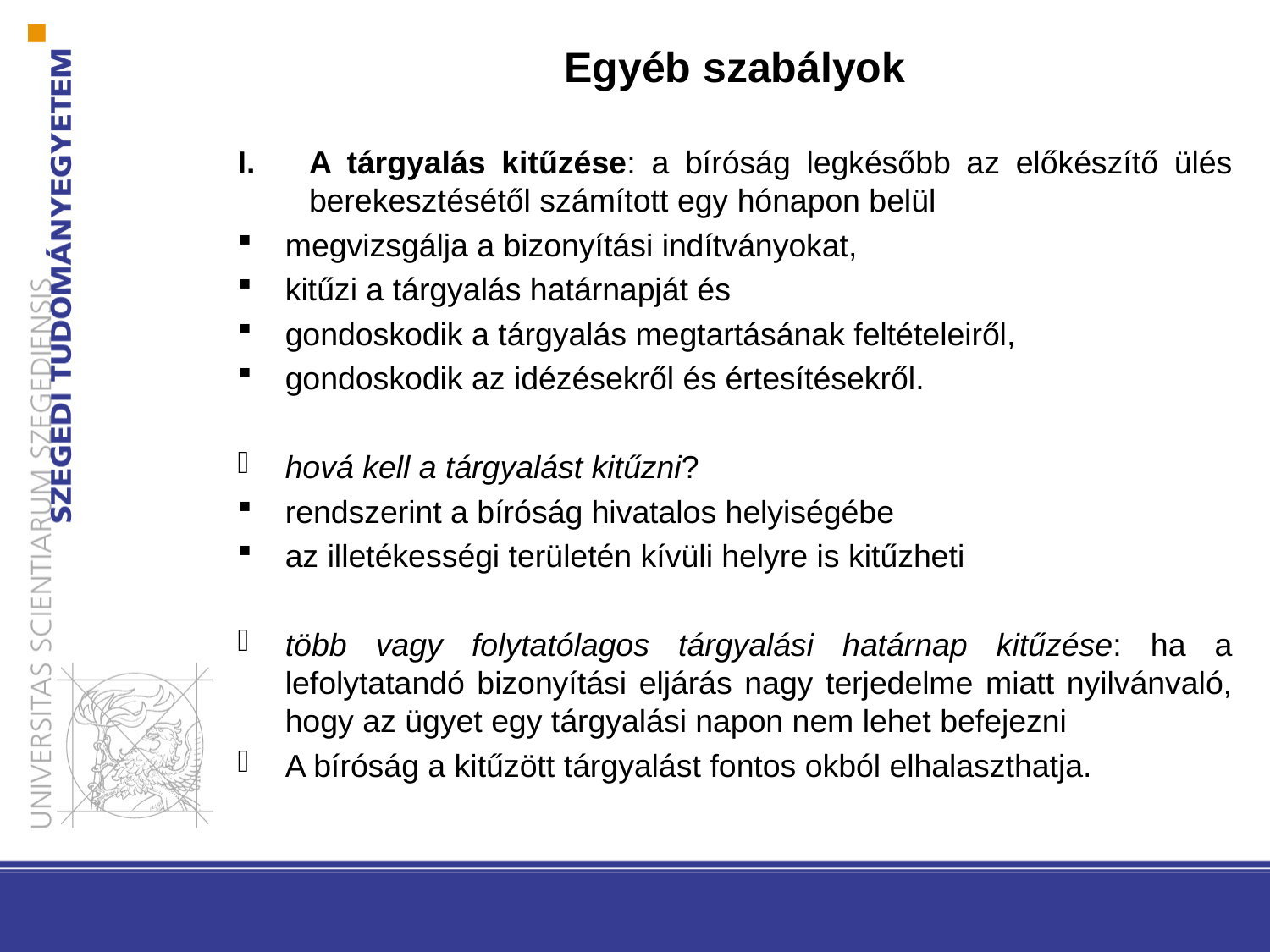

# Egyéb szabályok
A tárgyalás kitűzése: a bíróság legkésőbb az előkészítő ülés berekesztésétől számított egy hónapon belül
megvizsgálja a bizonyítási indítványokat,
kitűzi a tárgyalás határnapját és
gondoskodik a tárgyalás megtartásának feltételeiről,
gondoskodik az idézésekről és értesítésekről.

hová kell a tárgyalást kitűzni?
rendszerint a bíróság hivatalos helyiségébe
az illetékességi területén kívüli helyre is kitűzheti

több vagy folytatólagos tárgyalási határnap kitűzése: ha a lefolytatandó bizonyítási eljárás nagy terjedelme miatt nyilvánvaló, hogy az ügyet egy tárgyalási napon nem lehet befejezni
A bíróság a kitűzött tárgyalást fontos okból elhalaszthatja.